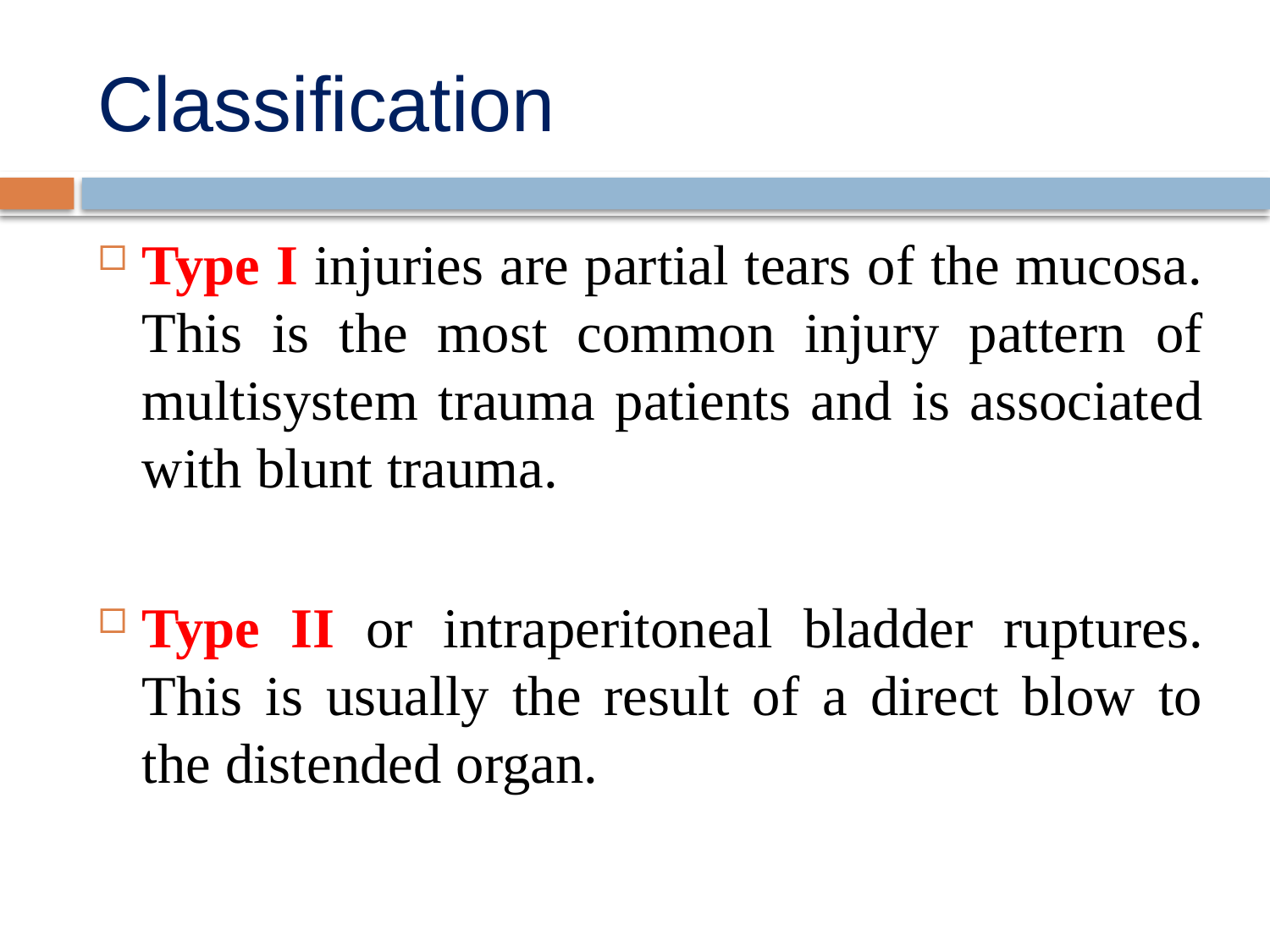

# Classification
Type I injuries are partial tears of the mucosa. This is the most common injury pattern of multisystem trauma patients and is associated with blunt trauma.

Type II or intraperitoneal bladder ruptures. This is usually the result of a direct blow to the distended organ.